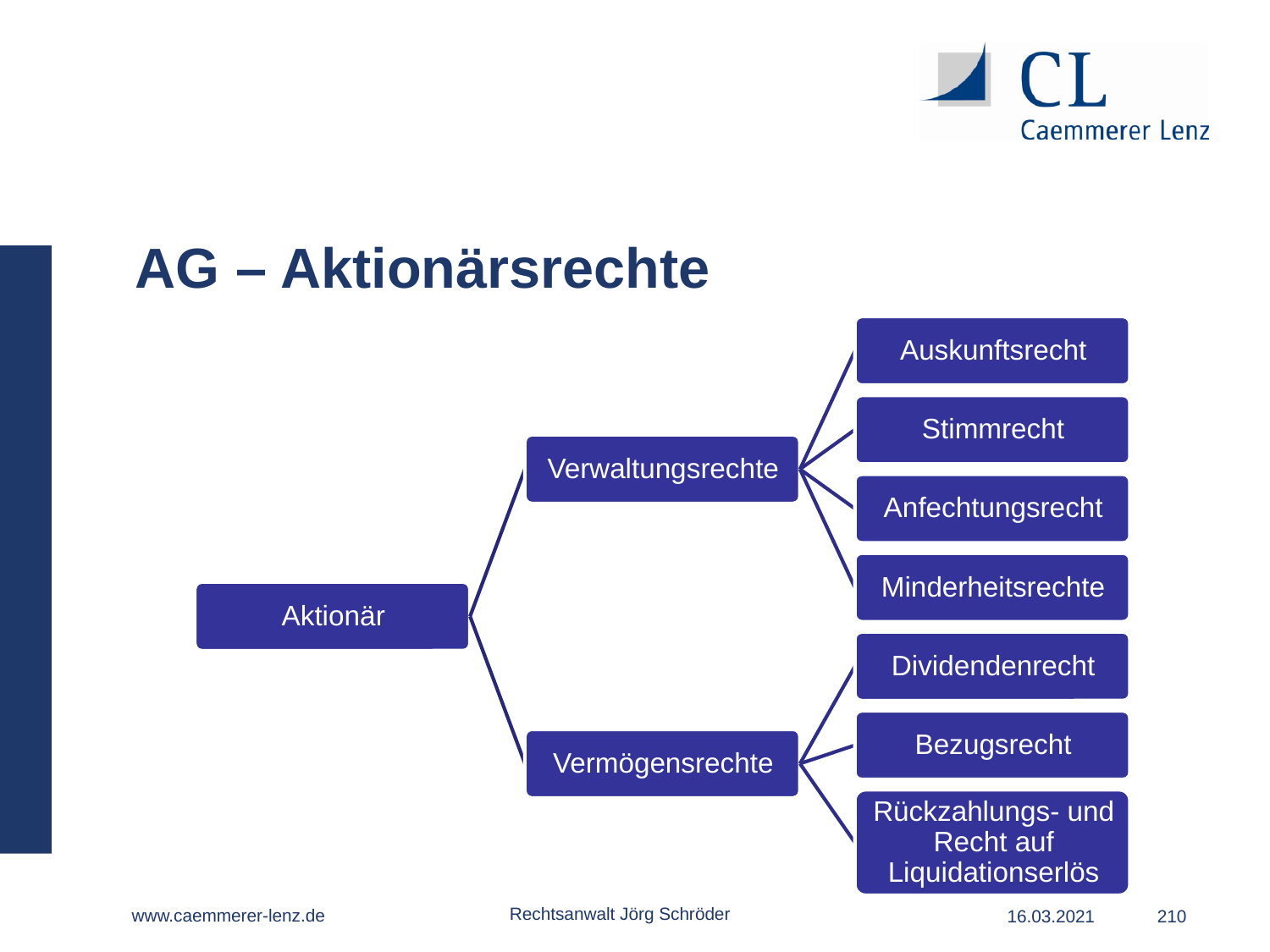

AG – Aktionärsrechte
Aktionär

Verwaltungsrechte

Auskunftsrecht

Stimmrecht

Anfechtungsrecht

Minderheitsrechte

Vermögensrechte

Dividendenrecht

Bezugsrecht

Rückzahlungs- und Recht auf Liquidationserlös